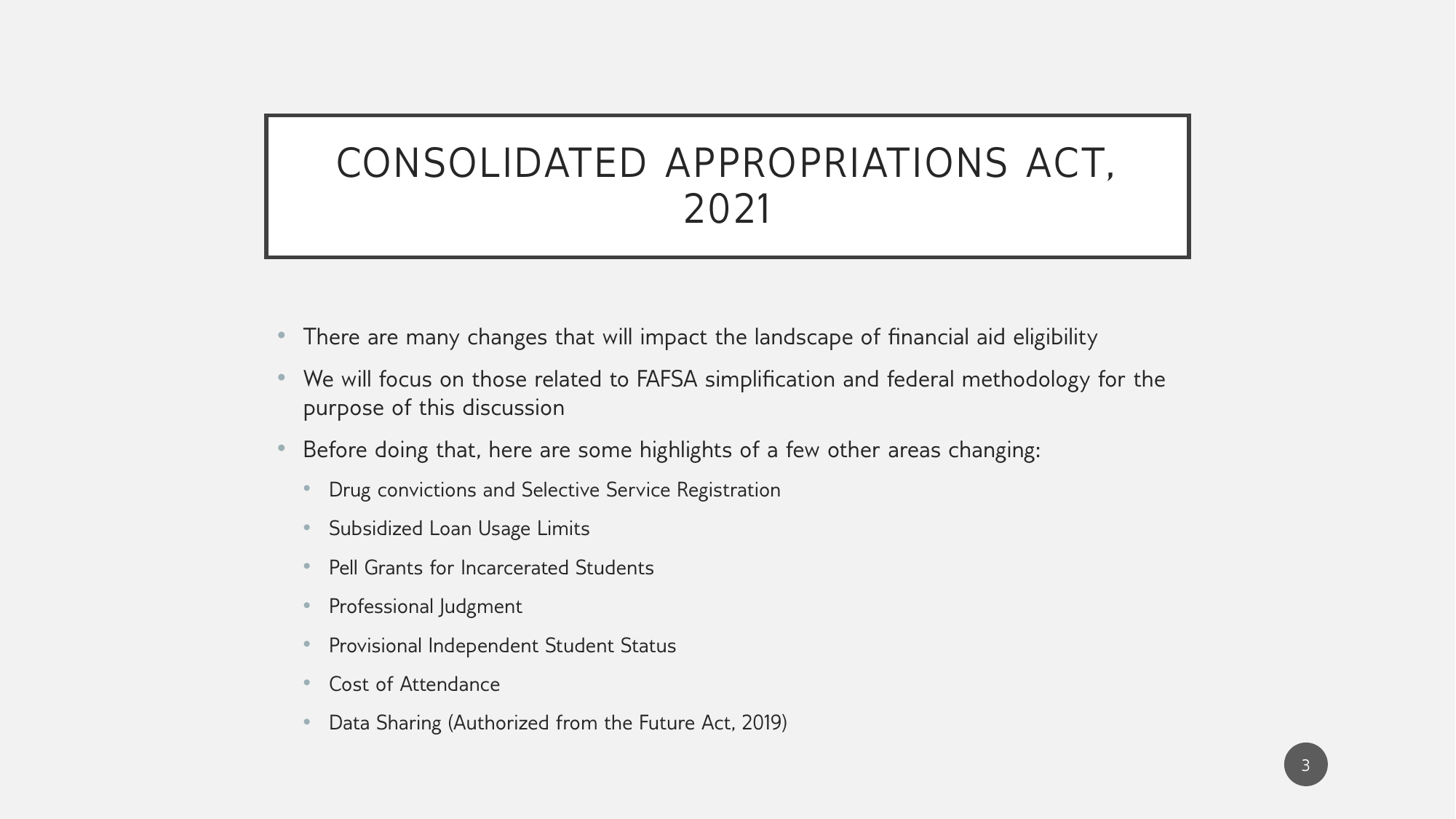

# Consolidated Appropriations Act, 2021
There are many changes that will impact the landscape of financial aid eligibility
We will focus on those related to FAFSA simplification and federal methodology for the purpose of this discussion
Before doing that, here are some highlights of a few other areas changing:
Drug convictions and Selective Service Registration
Subsidized Loan Usage Limits
Pell Grants for Incarcerated Students
Professional Judgment
Provisional Independent Student Status
Cost of Attendance
Data Sharing (Authorized from the Future Act, 2019)

3